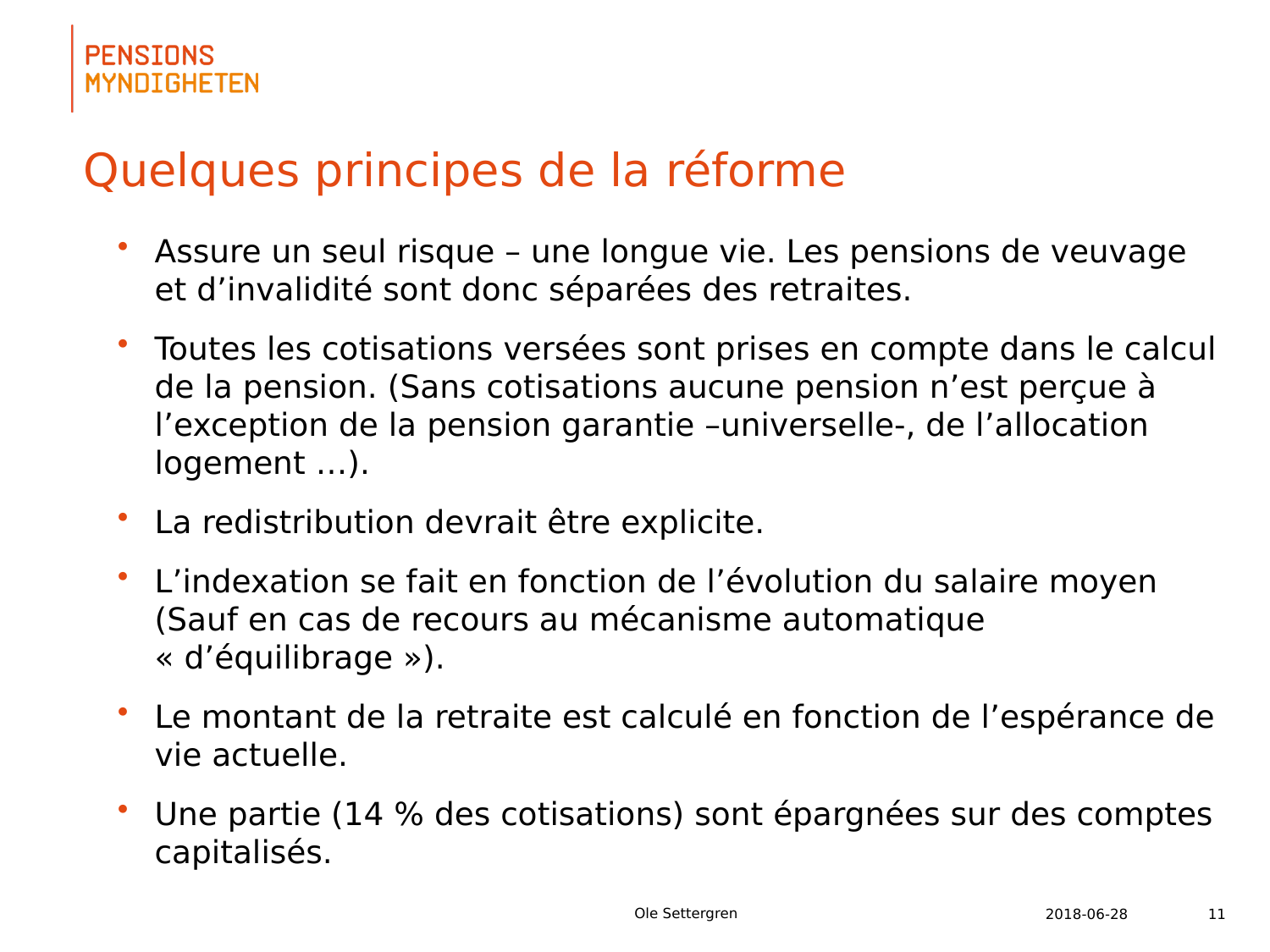

Quelques principes de la réforme
Assure un seul risque – une longue vie. Les pensions de veuvage et d’invalidité sont donc séparées des retraites.
Toutes les cotisations versées sont prises en compte dans le calcul de la pension. (Sans cotisations aucune pension n’est perçue à l’exception de la pension garantie –universelle-, de l’allocation logement …).
La redistribution devrait être explicite.
L’indexation se fait en fonction de l’évolution du salaire moyen
(Sauf en cas de recours au mécanisme automatique « d’équilibrage »).
Le montant de la retraite est calculé en fonction de l’espérance de vie actuelle.
Une partie (14 % des cotisations) sont épargnées sur des comptes capitalisés.

Ole Settergren
2018-06-28
11